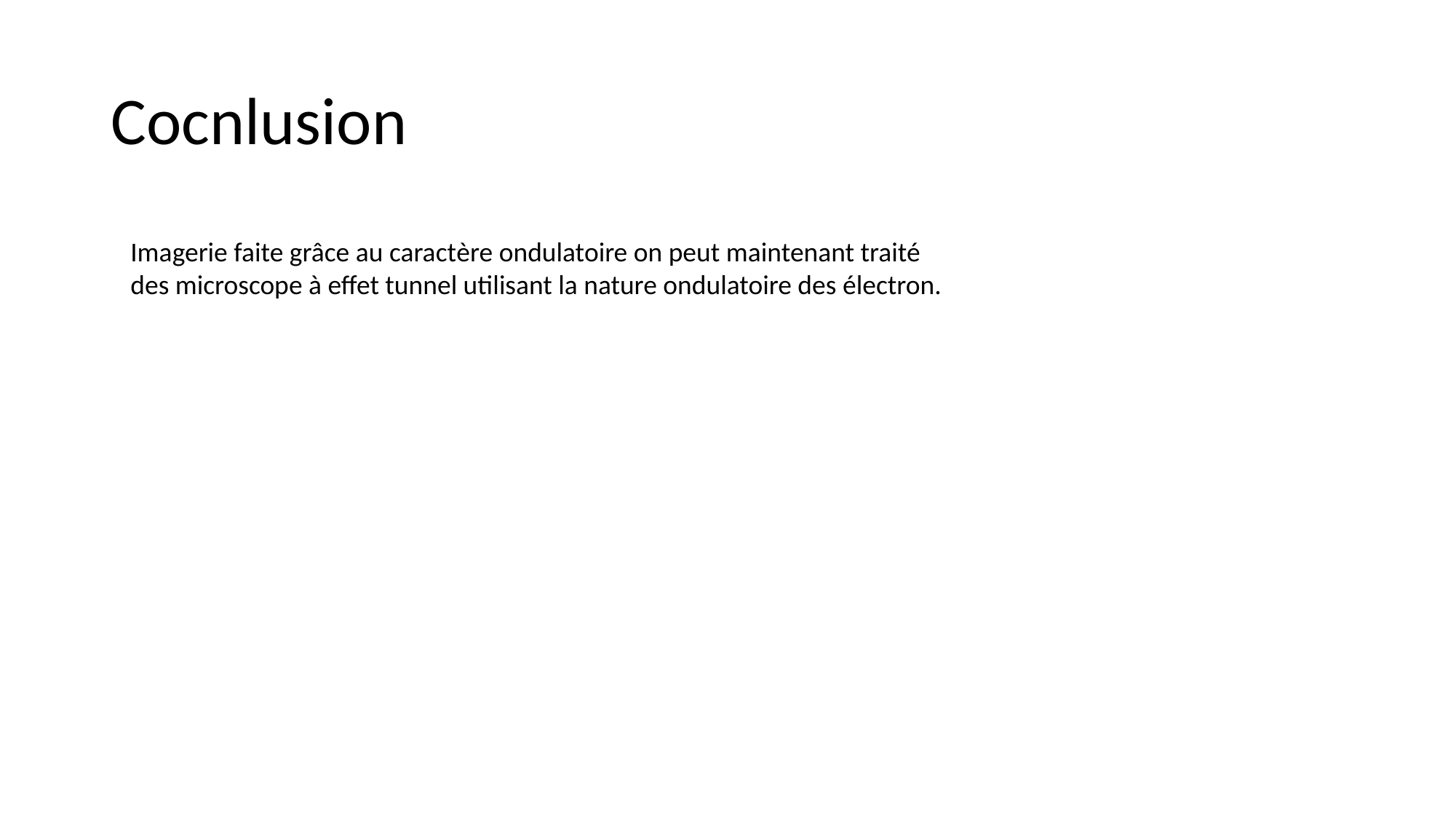

# Cocnlusion
Imagerie faite grâce au caractère ondulatoire on peut maintenant traité des microscope à effet tunnel utilisant la nature ondulatoire des électron.